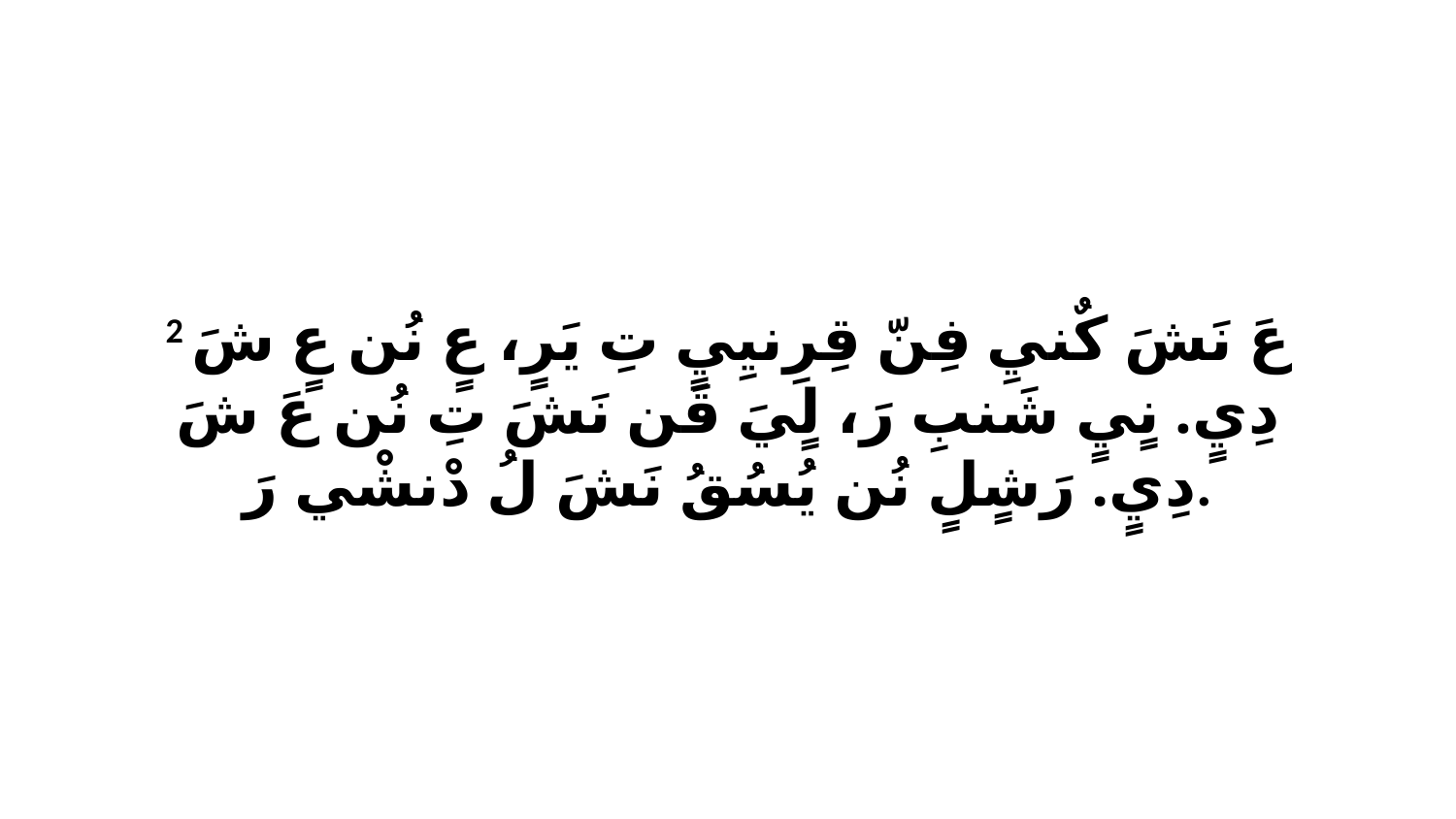

2 عَ نَشَ كٌنيِ فِنّ قِرِنيِيٍ تِ يَرٍ، عٍ نُن عٍ شَ دِيٍ. نٍيٍ شَنبِ رَ، لٍيَ قَن نَشَ تِ نُن عَ شَ دِيٍ. رَشٍلٍ نُن يُسُقُ نَشَ لُ دْنشْي رَ.